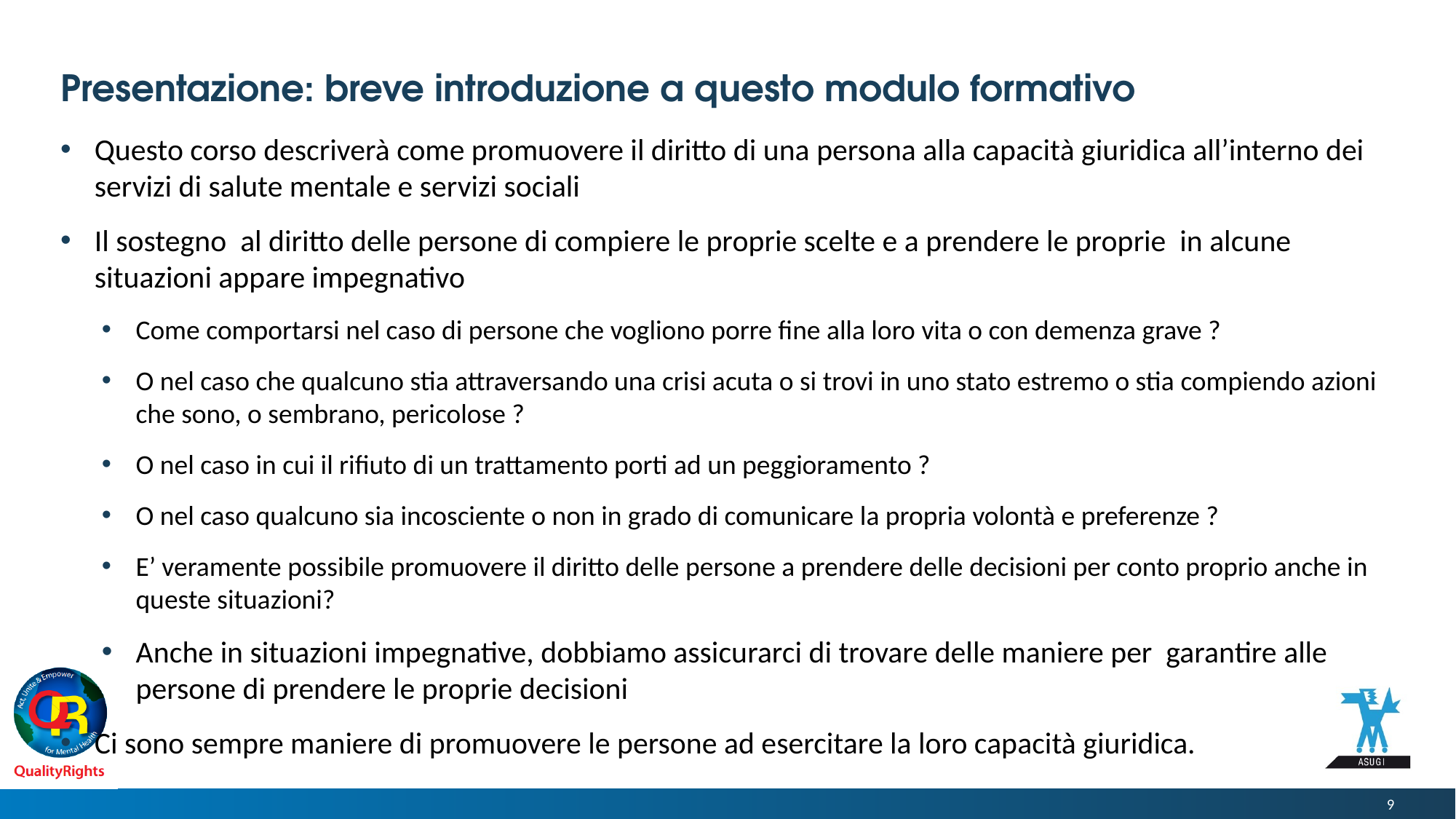

# Presentazione: breve introduzione a questo modulo formativo
Questo corso descriverà come promuovere il diritto di una persona alla capacità giuridica all’interno dei servizi di salute mentale e servizi sociali
Il sostegno  al diritto delle persone di compiere le proprie scelte e a prendere le proprie  in alcune situazioni appare impegnativo
Come comportarsi nel caso di persone che vogliono porre fine alla loro vita o con demenza grave ?
O nel caso che qualcuno stia attraversando una crisi acuta o si trovi in uno stato estremo o stia compiendo azioni che sono, o sembrano, pericolose ?
O nel caso in cui il rifiuto di un trattamento porti ad un peggioramento ?
O nel caso qualcuno sia incosciente o non in grado di comunicare la propria volontà e preferenze ?
E’ veramente possibile promuovere il diritto delle persone a prendere delle decisioni per conto proprio anche in queste situazioni?
Anche in situazioni impegnative, dobbiamo assicurarci di trovare delle maniere per  garantire alle persone di prendere le proprie decisioni
Ci sono sempre maniere di promuovere le persone ad esercitare la loro capacità giuridica.

9